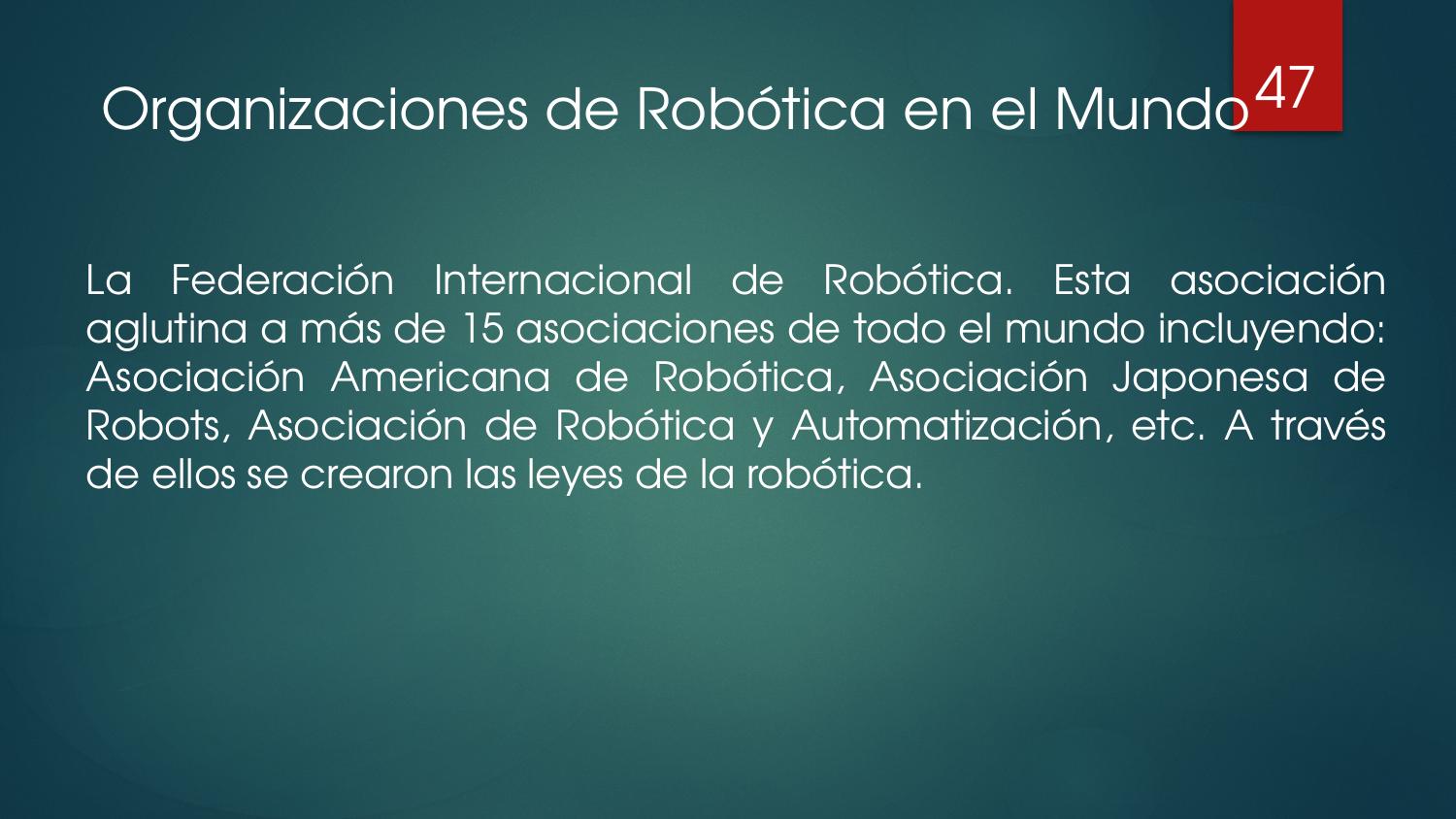

47
Organizaciones de Robótica en el Mundo

La Federación Internacional de Robótica. Esta asociación aglutina a más de 15 asociaciones de todo el mundo incluyendo: Asociación Americana de Robótica, Asociación Japonesa de Robots, Asociación de Robótica y Automatización, etc. A través de ellos se crearon las leyes de la robótica.